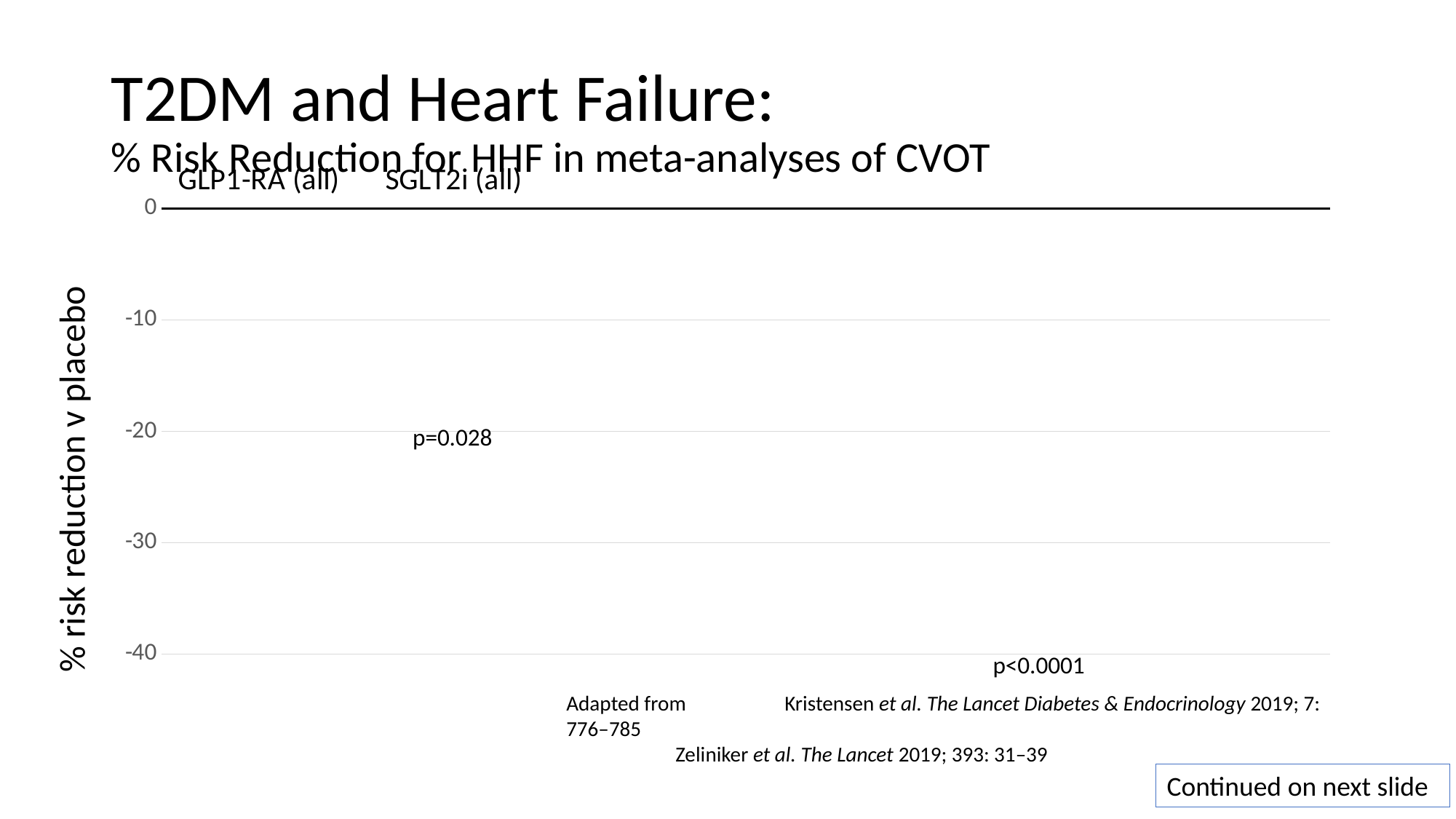

# T2DM and Heart Failure: % Risk Reduction for HHF in meta-analyses of CVOT

### Chart

| Category | HHF |
|---|---|
| GLP1-RA (all) | -9.0 |
| SGLT2i (all) | -31.0 |
p=0.028
% risk reduction v placebo
p<0.0001
Adapted from 	Kristensen et al. The Lancet Diabetes & Endocrinology 2019; 7: 776–785
	Zeliniker et al. The Lancet 2019; 393: 31–39
Continued on next slide